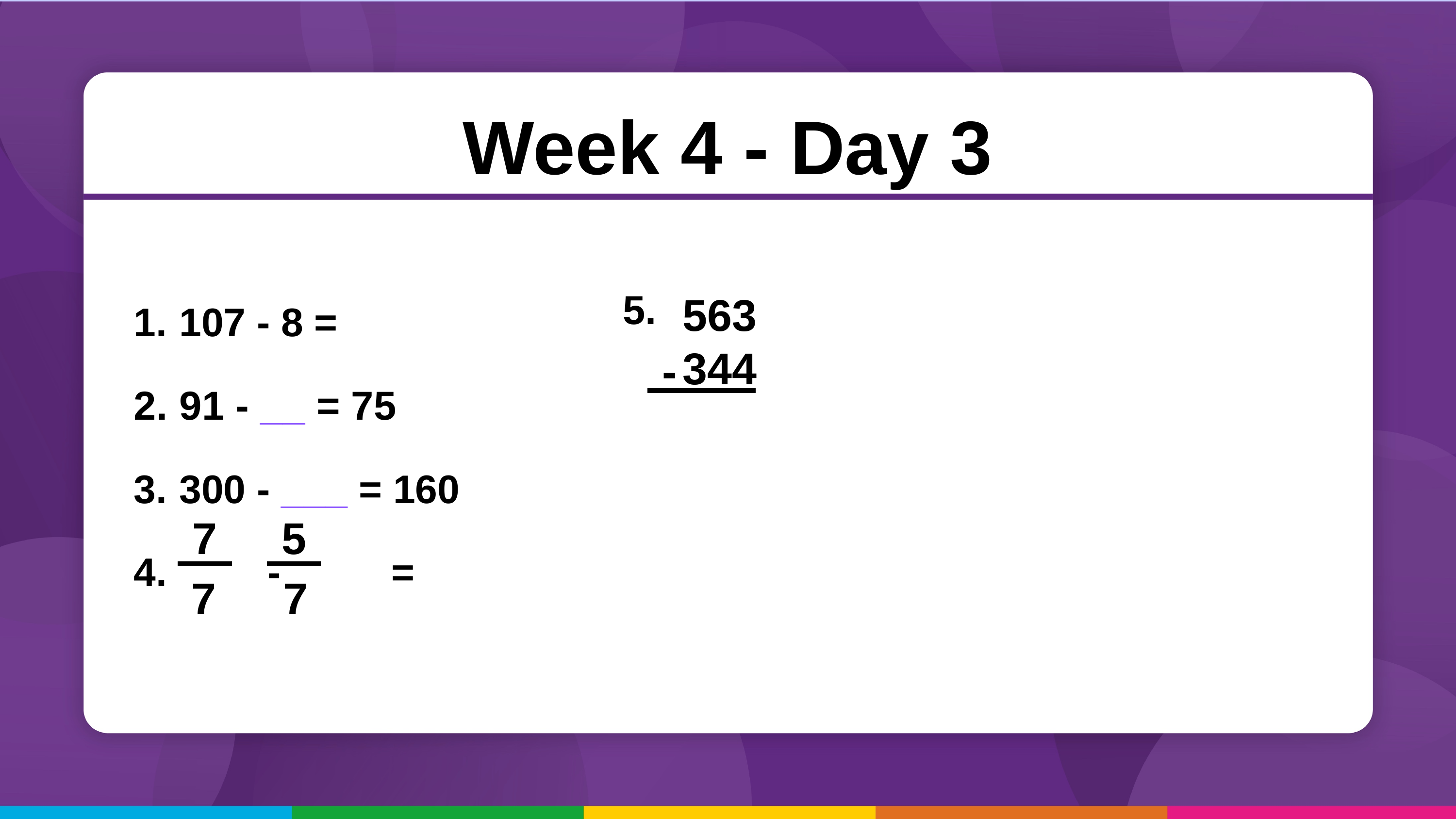

Week 4 - Day 3
5.

 107 - 8 =
 91 - __ = 75
 300 - ___ = 160
         -          =
563
344

-
7
5
7
7